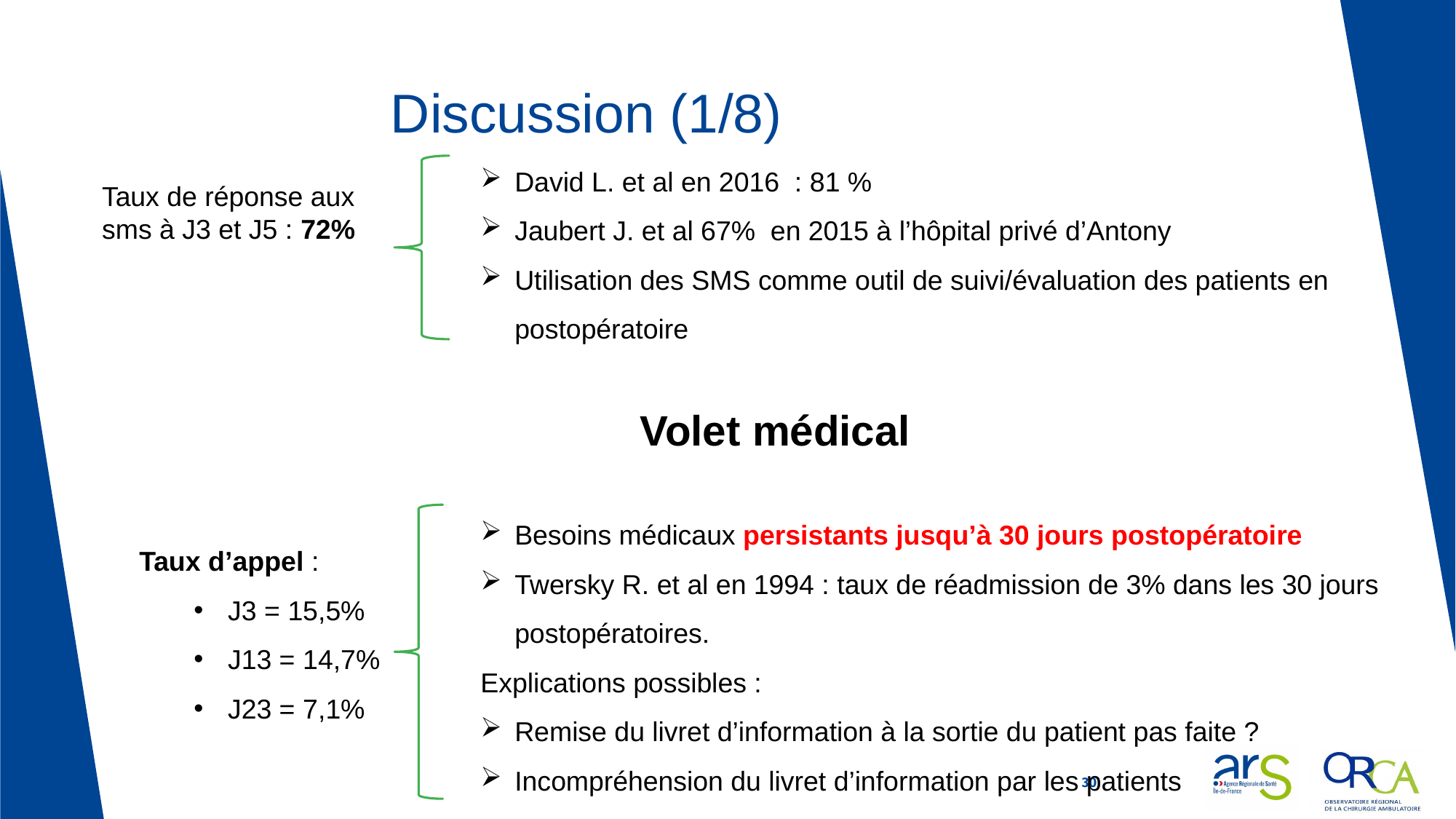

# Discussion (1/8)
David L. et al en 2016  : 81 %
Jaubert J. et al 67%  en 2015 à l’hôpital privé d’Antony
Utilisation des SMS comme outil de suivi/évaluation des patients en postopératoire

Taux de réponse aux sms à J3 et J5 : 72%

Volet médical
Besoins médicaux persistants jusqu’à 30 jours postopératoire
Twersky R. et al en 1994 : taux de réadmission de 3% dans les 30 jours postopératoires.
Explications possibles :
Remise du livret d’information à la sortie du patient pas faite ?
Incompréhension du livret d’information par les patients

Taux d’appel :
J3 = 15,5%
J13 = 14,7%
J23 = 7,1%

30